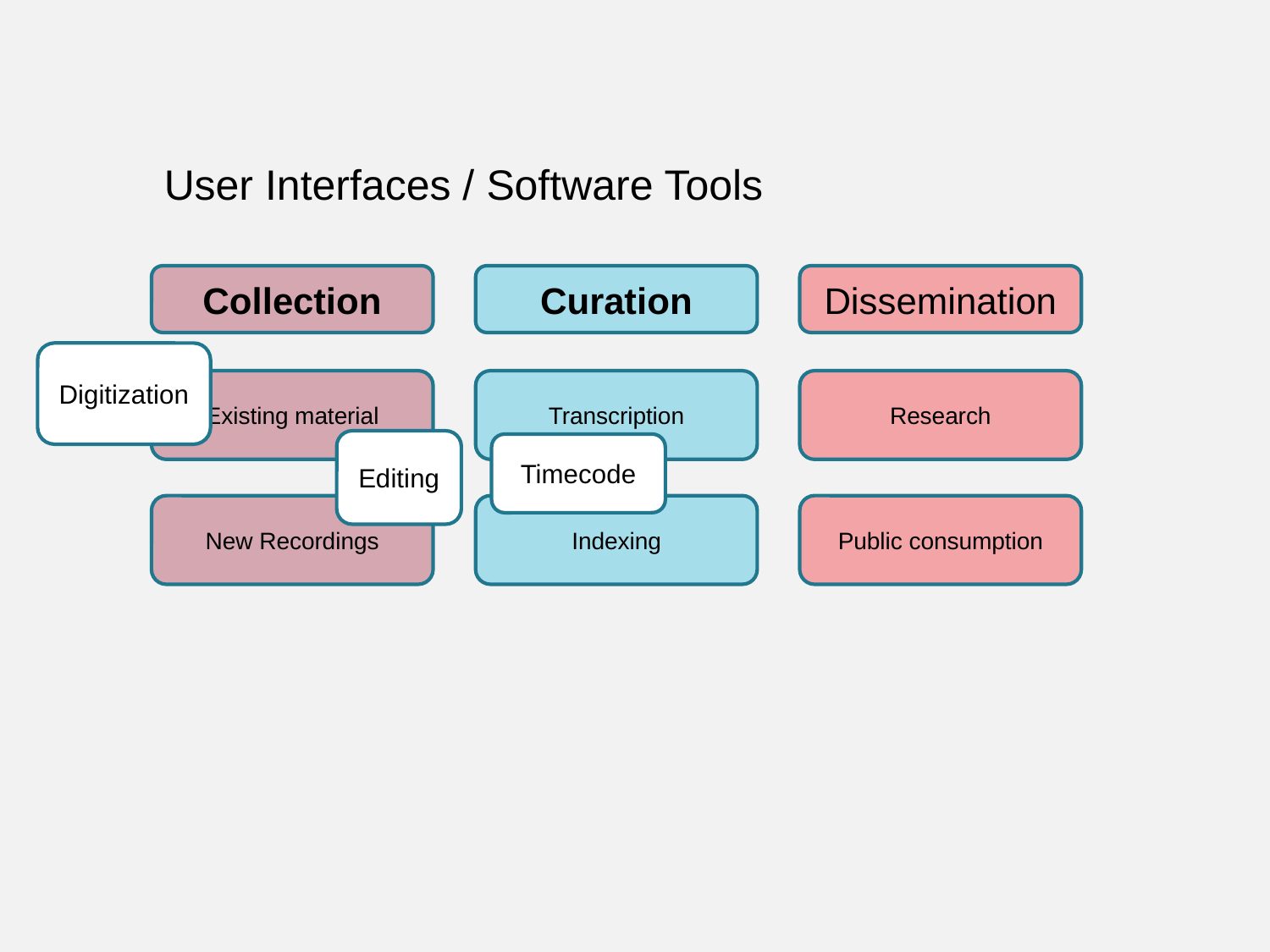

User Interfaces / Software Tools
Curation
Collection
Dissemination
Digitization
Existing material
Transcription
Research
Editing
Timecode
Public consumption
New Recordings
Indexing